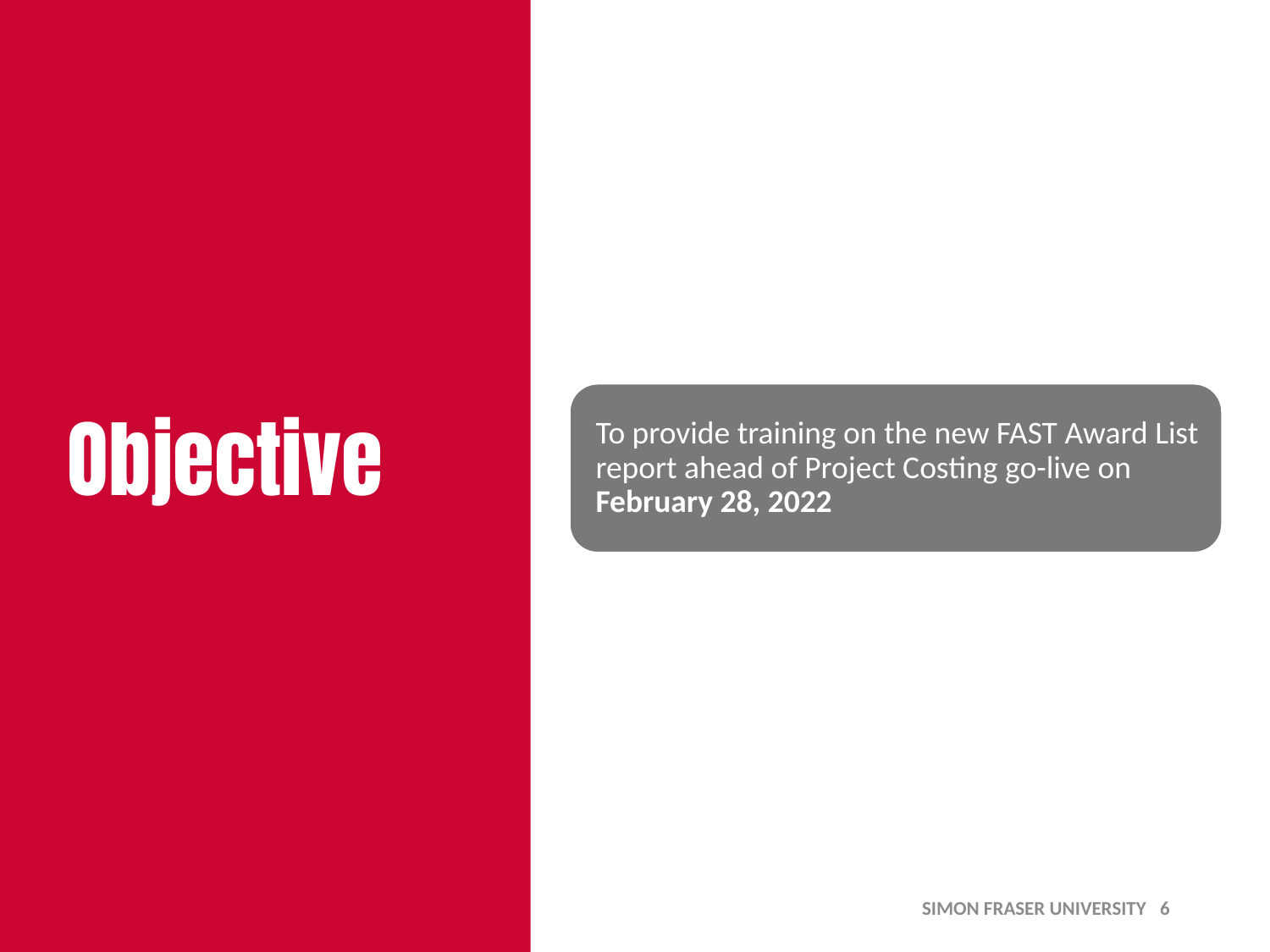

# Objective
To provide training on the new FAST Award List report ahead of Project Costing go-live on February 28, 2022
SIMON FRASER UNIVERSITY   6